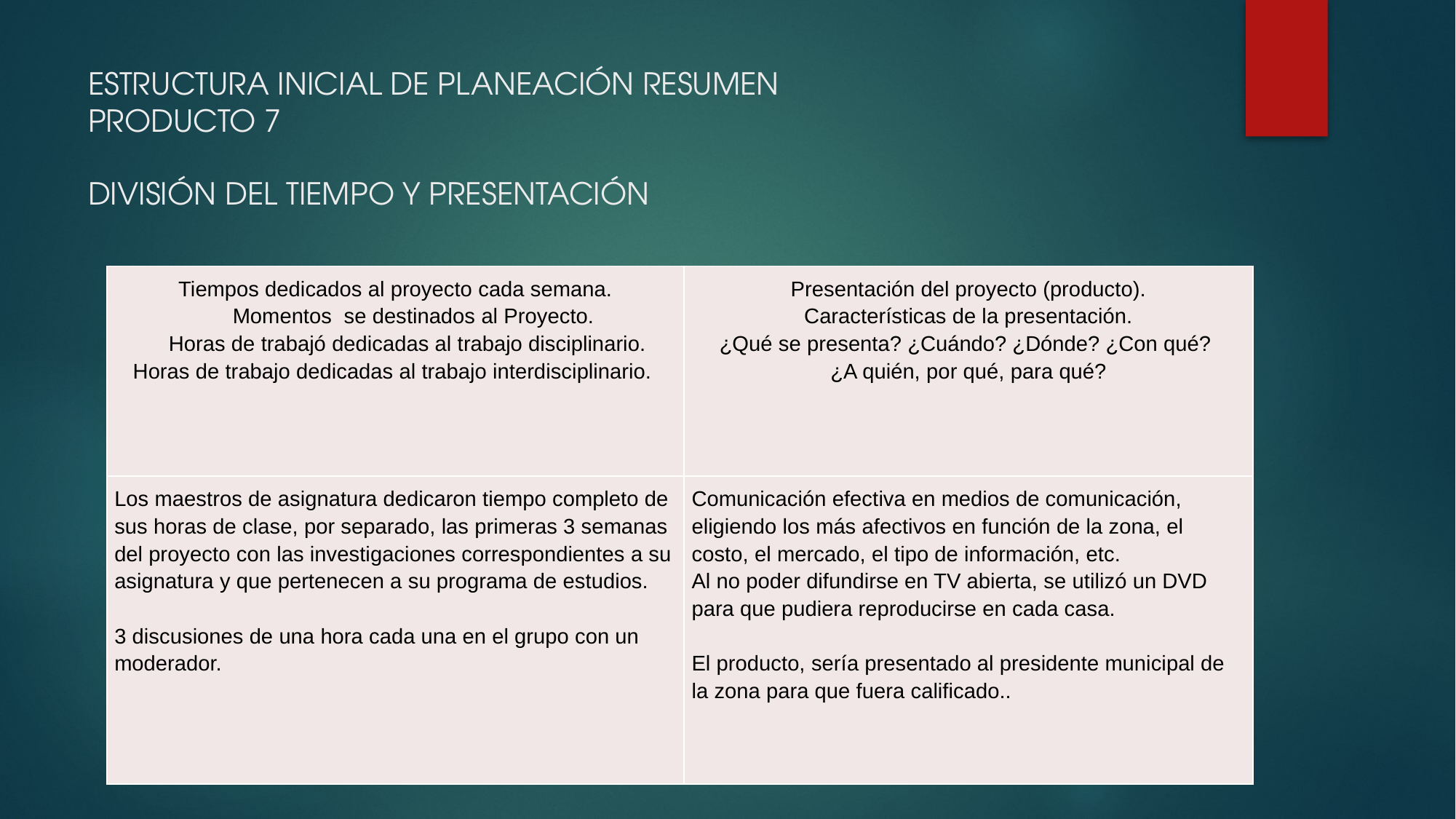

# ESTRUCTURA INICIAL DE PLANEACIÓN RESUMEN PRODUCTO 7 DIVISIÓN DEL TIEMPO Y PRESENTACIÓN
| Tiempos dedicados al proyecto cada semana. Momentos se destinados al Proyecto. Horas de trabajó dedicadas al trabajo disciplinario. Horas de trabajo dedicadas al trabajo interdisciplinario. | Presentación del proyecto (producto). Características de la presentación. ¿Qué se presenta? ¿Cuándo? ¿Dónde? ¿Con qué? ¿A quién, por qué, para qué? |
| --- | --- |
| Los maestros de asignatura dedicaron tiempo completo de sus horas de clase, por separado, las primeras 3 semanas del proyecto con las investigaciones correspondientes a su asignatura y que pertenecen a su programa de estudios.   3 discusiones de una hora cada una en el grupo con un moderador. | Comunicación efectiva en medios de comunicación, eligiendo los más afectivos en función de la zona, el costo, el mercado, el tipo de información, etc. Al no poder difundirse en TV abierta, se utilizó un DVD para que pudiera reproducirse en cada casa.   El producto, sería presentado al presidente municipal de la zona para que fuera calificado.. |